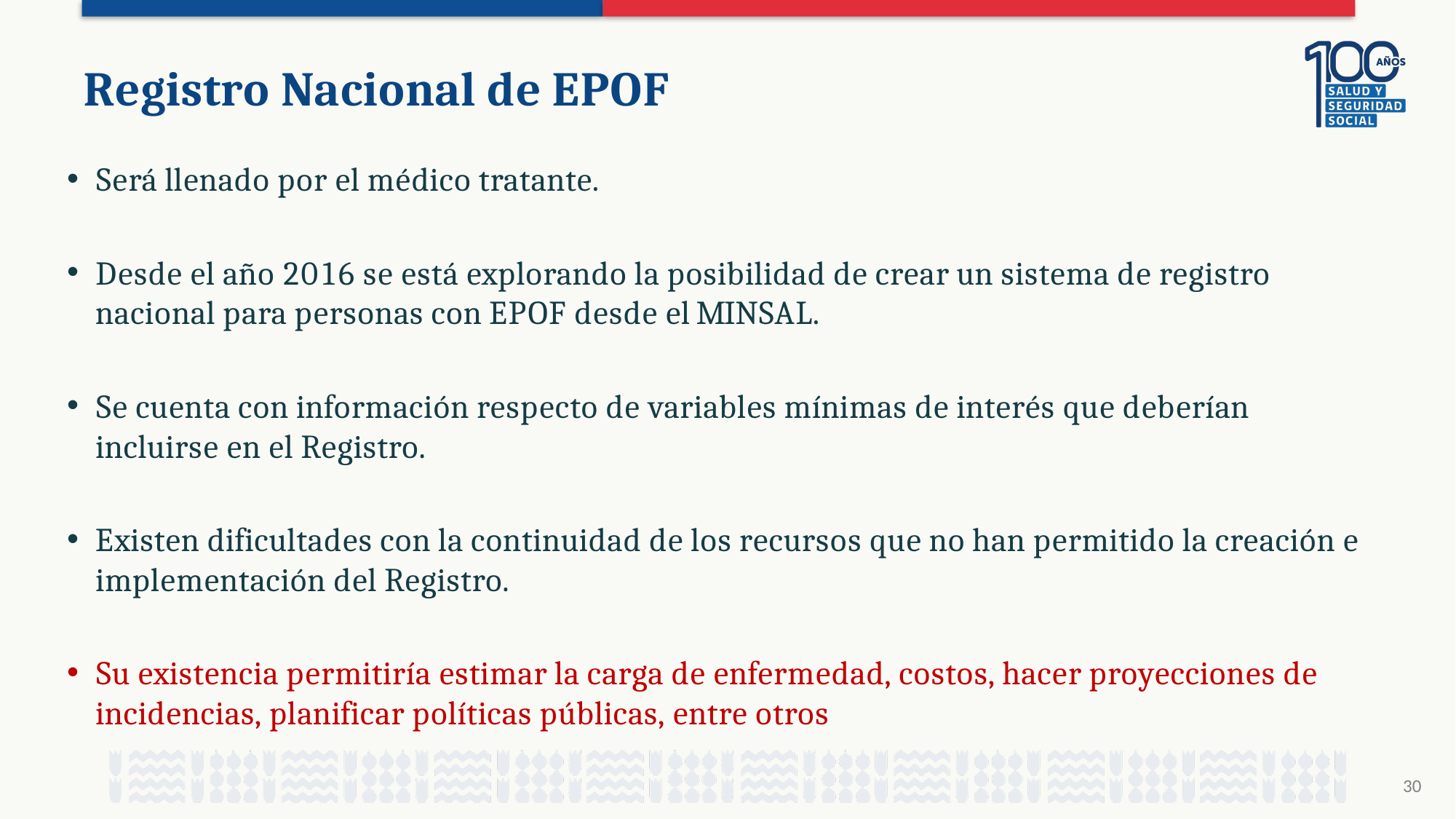

# Registro Nacional de EPOF
Será llenado por el médico tratante.

Desde el año 2016 se está explorando la posibilidad de crear un sistema de registro nacional para personas con EPOF desde el MINSAL.

Se cuenta con información respecto de variables mínimas de interés que deberían incluirse en el Registro.

Existen dificultades con la continuidad de los recursos que no han permitido la creación e implementación del Registro.

Su existencia permitiría estimar la carga de enfermedad, costos, hacer proyecciones de incidencias, planificar políticas públicas, entre otros
30